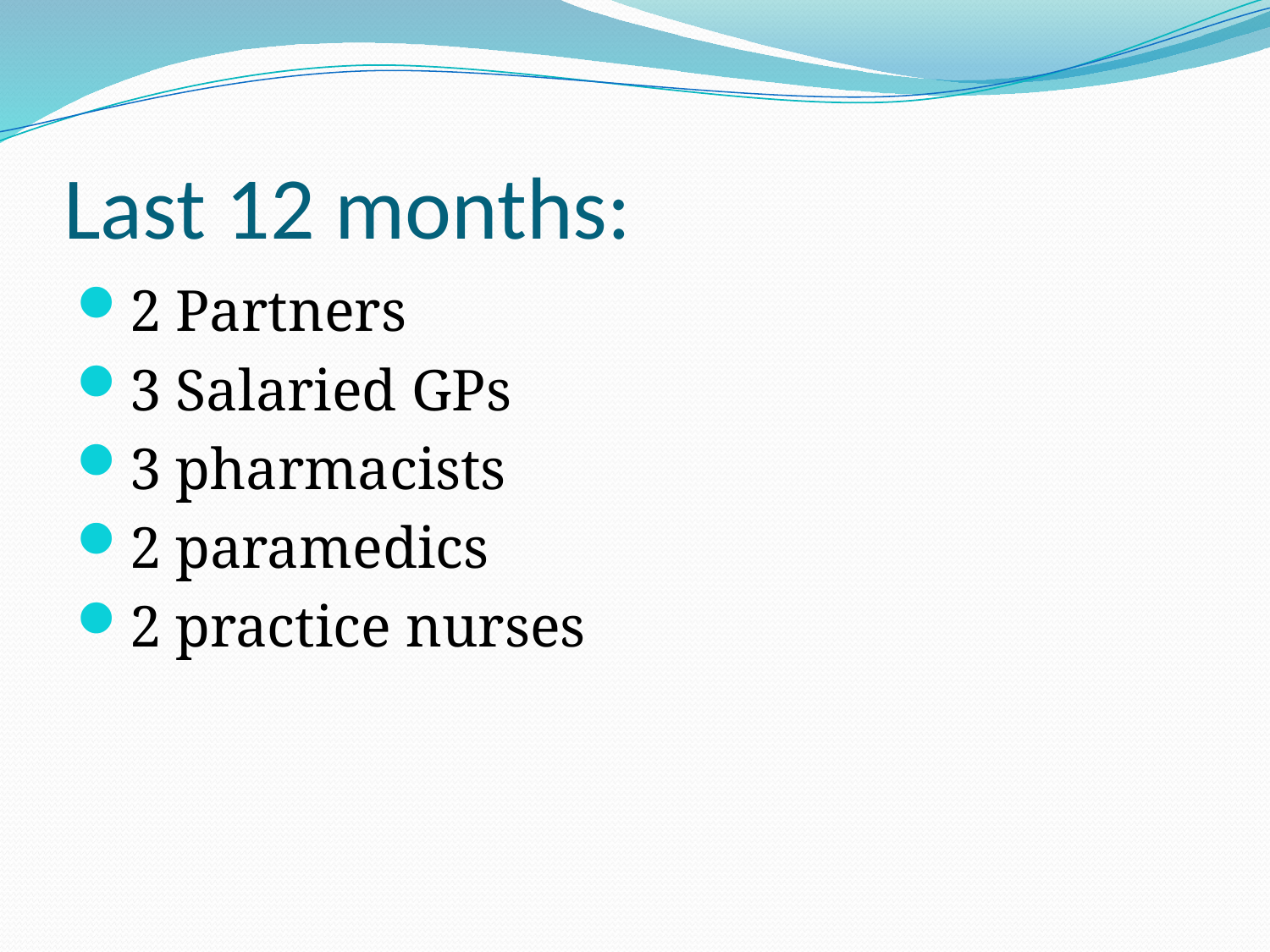

# Last 12 months:
2 Partners
3 Salaried GPs
3 pharmacists
2 paramedics
2 practice nurses